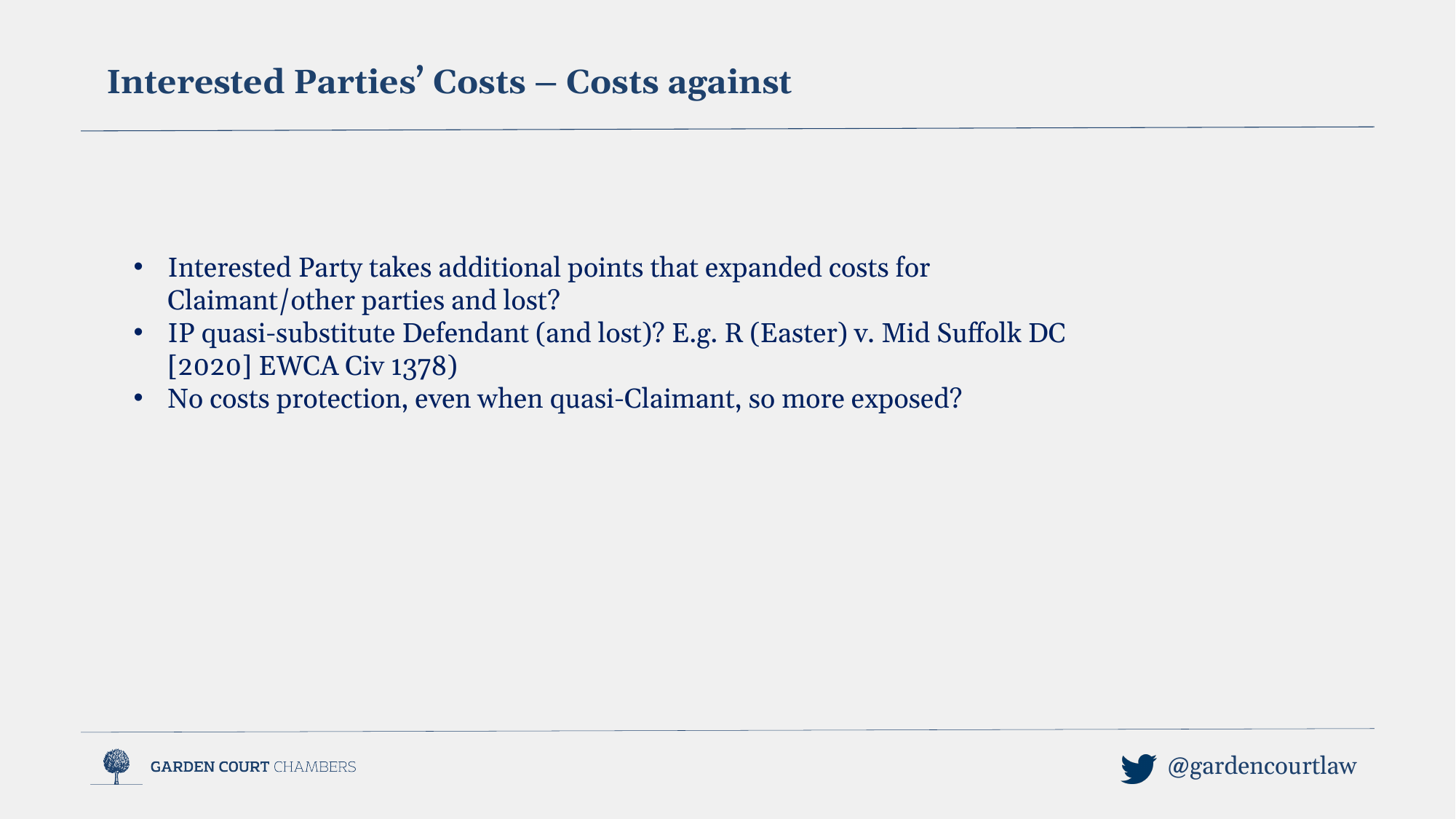

Interested Parties’ Costs – Costs against

Interested Party takes additional points that expanded costs for Claimant/other parties and lost?
IP quasi-substitute Defendant (and lost)? E.g. R (Easter) v. Mid Suffolk DC [2020] EWCA Civ 1378)
No costs protection, even when quasi-Claimant, so more exposed?